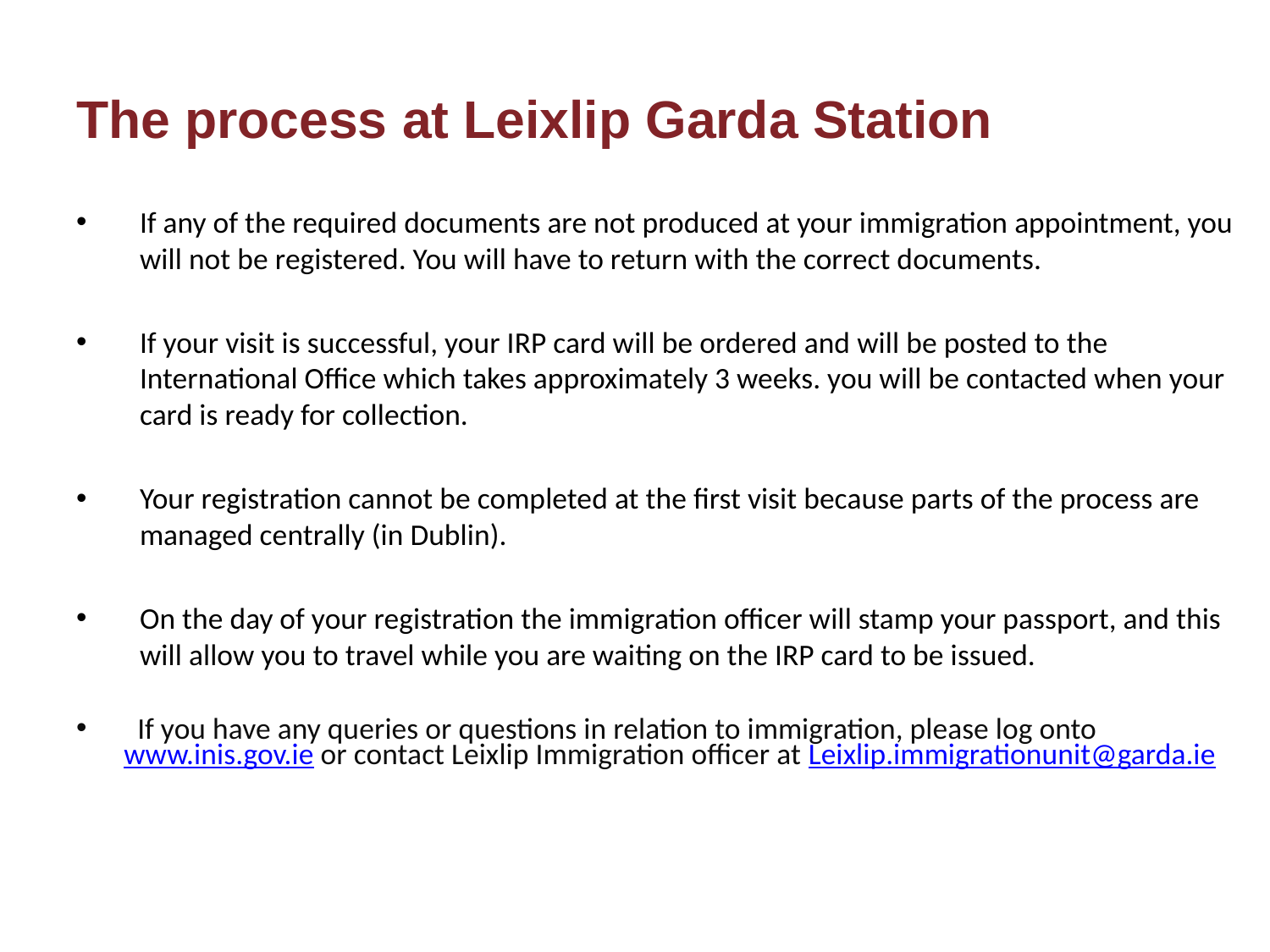

# The process at Leixlip Garda Station
If any of the required documents are not produced at your immigration appointment, you will not be registered. You will have to return with the correct documents.

If your visit is successful, your IRP card will be ordered and will be posted to the International Office which takes approximately 3 weeks. you will be contacted when your card is ready for collection.

Your registration cannot be completed at the first visit because parts of the process are managed centrally (in Dublin).

On the day of your registration the immigration officer will stamp your passport, and this will allow you to travel while you are waiting on the IRP card to be issued.

  If you have any queries or questions in relation to immigration, please log onto    	www.inis.gov.ie or contact Leixlip Immigration officer at Leixlip.immigrationunit@garda.ie